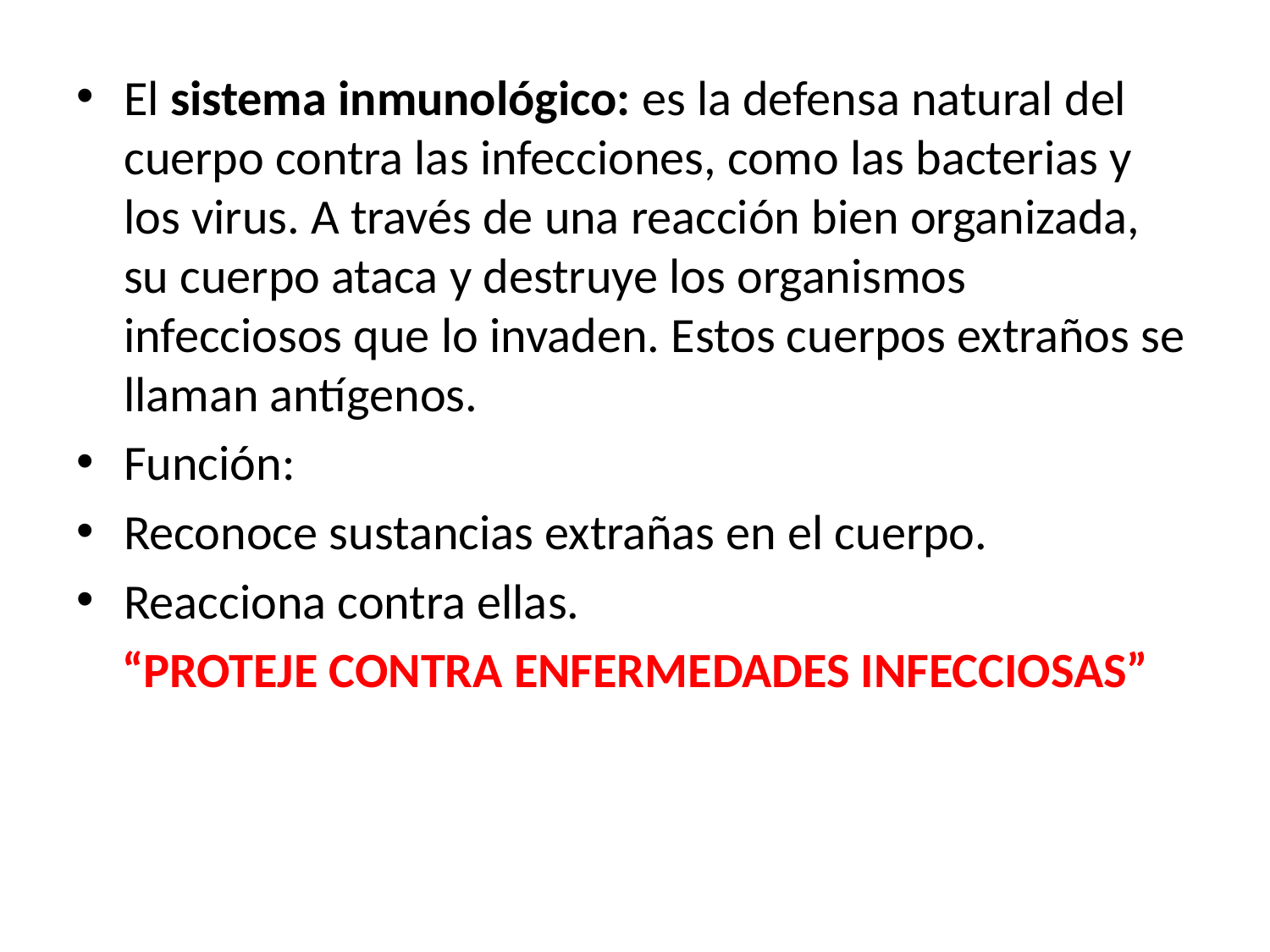

El sistema inmunológico: es la defensa natural del cuerpo contra las infecciones, como las bacterias y los virus. A través de una reacción bien organizada, su cuerpo ataca y destruye los organismos infecciosos que lo invaden. Estos cuerpos extraños se llaman antígenos.
Función:
Reconoce sustancias extrañas en el cuerpo.
Reacciona contra ellas.
“PROTEJE CONTRA ENFERMEDADES INFECCIOSAS”